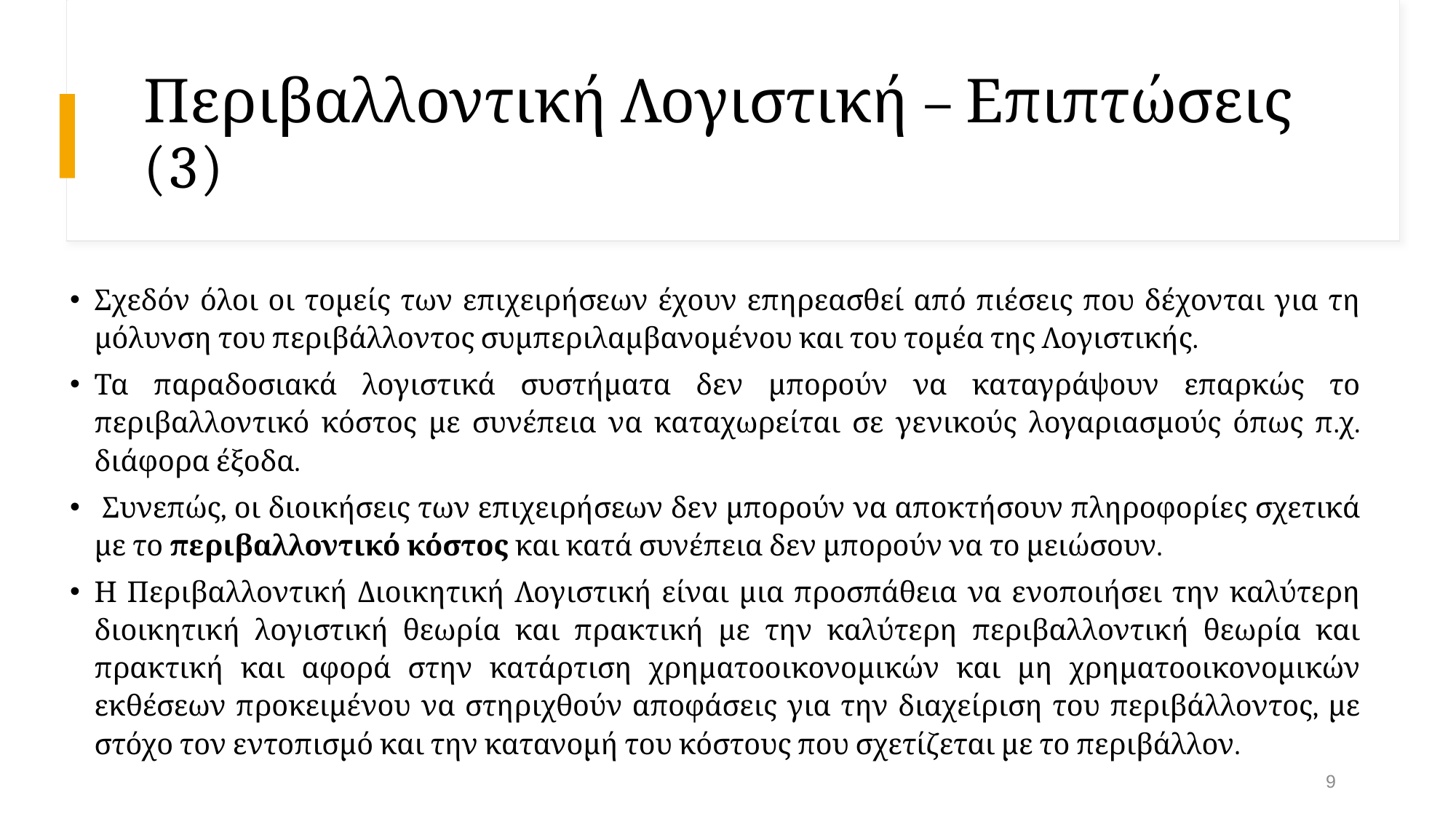

# Περιβαλλοντική Λογιστική – Επιπτώσεις (3)
Σχεδόν όλοι οι τομείς των επιχειρήσεων έχουν επηρεασθεί από πιέσεις που δέχονται για τη μόλυνση του περιβάλλοντος συμπεριλαμβανομένου και του τομέα της Λογιστικής.
Τα παραδοσιακά λογιστικά συστήματα δεν μπορούν να καταγράψουν επαρκώς το περιβαλλοντικό κόστος με συνέπεια να καταχωρείται σε γενικούς λογαριασμούς όπως π.χ. διάφορα έξοδα.
 Συνεπώς, οι διοικήσεις των επιχειρήσεων δεν μπορούν να αποκτήσουν πληροφορίες σχετικά με το περιβαλλοντικό κόστος και κατά συνέπεια δεν μπορούν να το μειώσουν.
Η Περιβαλλοντική Διοικητική Λογιστική είναι μια προσπάθεια να ενοποιήσει την καλύτερη διοικητική λογιστική θεωρία και πρακτική με την καλύτερη περιβαλλοντική θεωρία και πρακτική και αφορά στην κατάρτιση χρηματοοικονομικών και μη χρηματοοικονομικών εκθέσεων προκειμένου να στηριχθούν αποφάσεις για την διαχείριση του περιβάλλοντος, με στόχο τον εντοπισμό και την κατανομή του κόστους που σχετίζεται με το περιβάλλον.

9